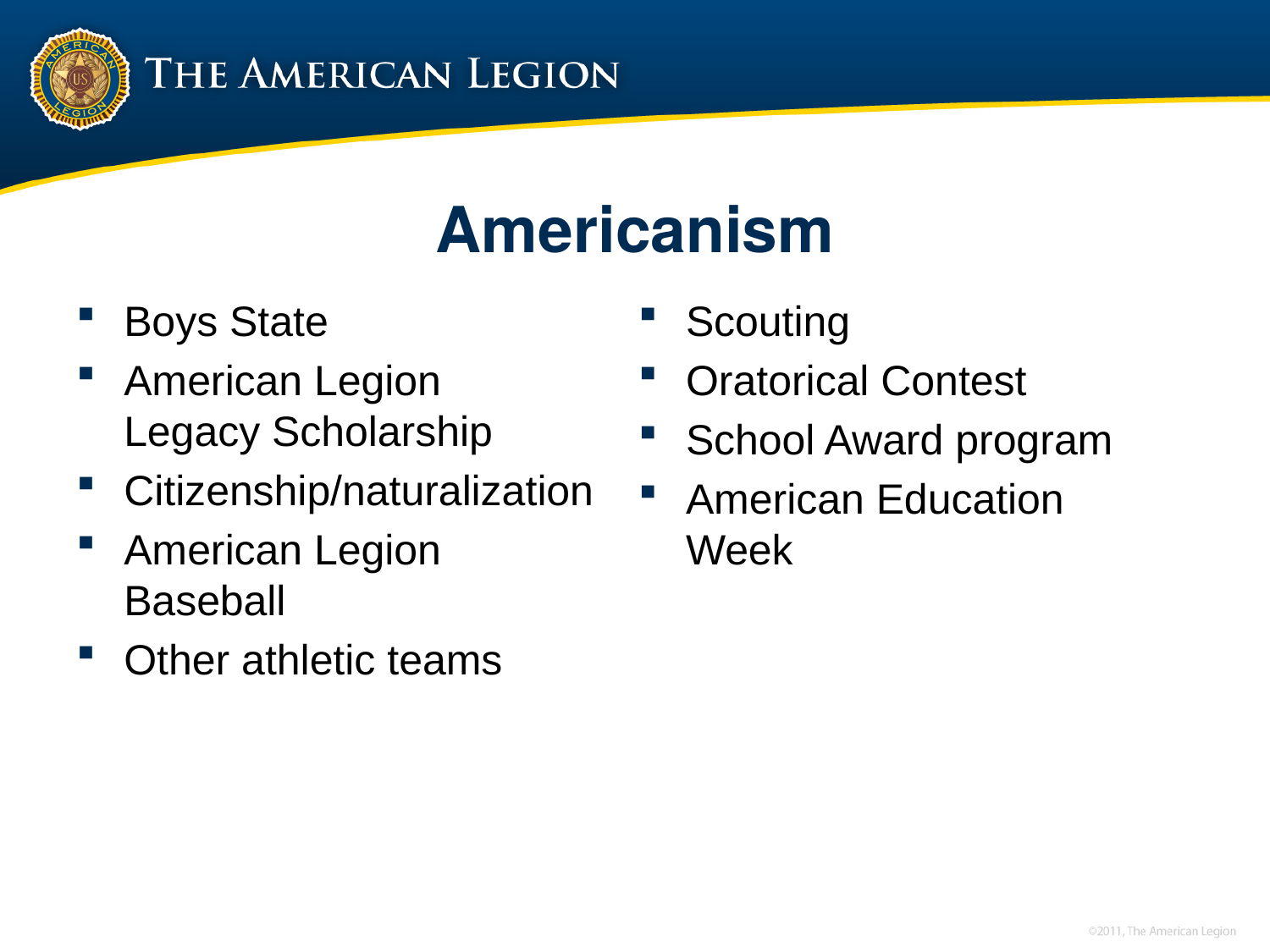

# Americanism
Boys State
American Legion
Legacy Scholarship
Citizenship/naturalization
American Legion Baseball
Other athletic teams
Scouting
Oratorical Contest
School Award program
American Education Week